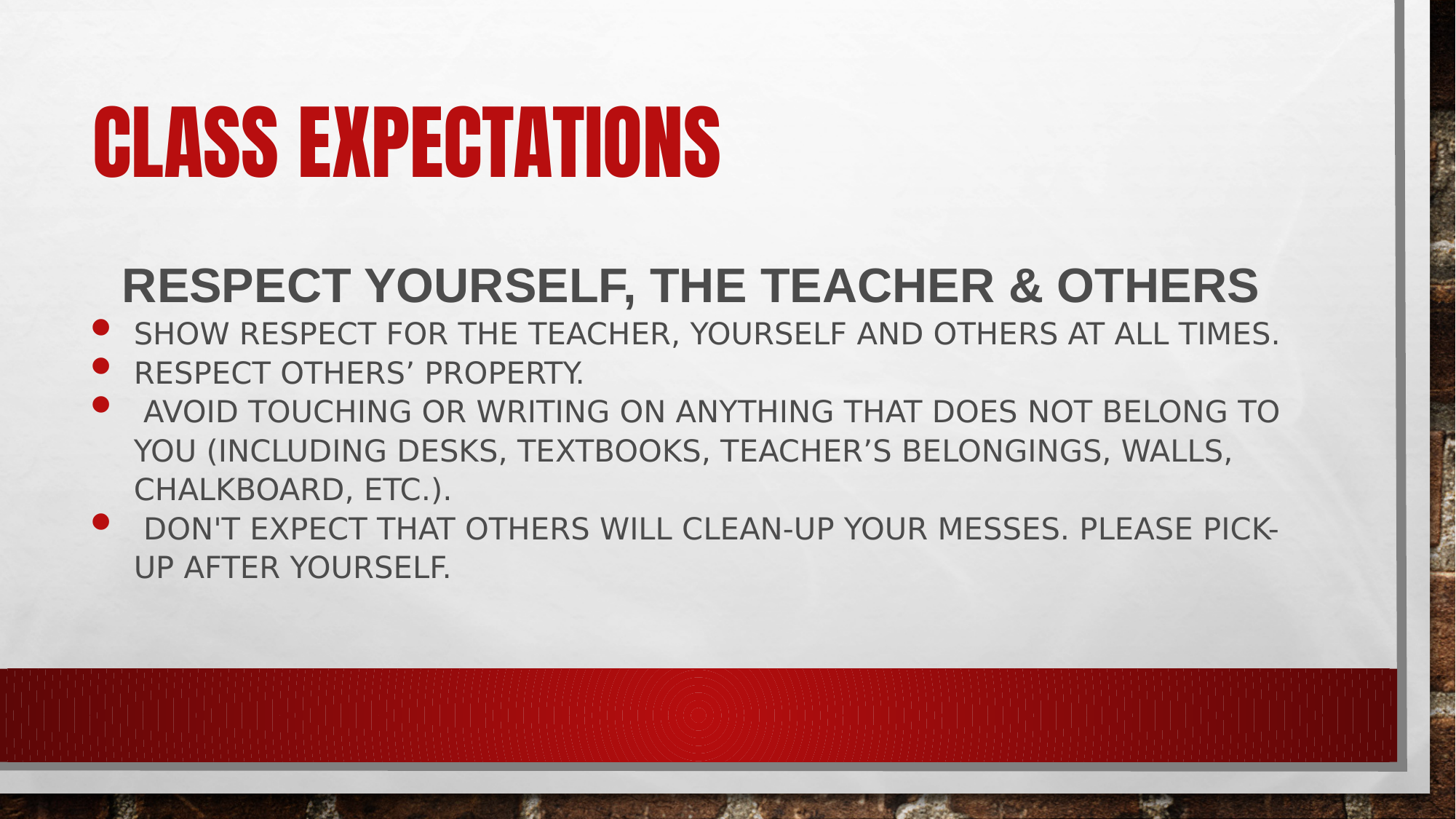

# Class Expectations
    Respect yourself, the teacher & others
Show respect for the teacher, yourself and others at all times.
Respect others’ property.
 Avoid touching or writing on anything that does not belong to you (including desks, textbooks, teacher’s belongings, walls, chalkboard, etc.).
 Don't expect that others will clean-up your messes. Please pick-up after yourself.